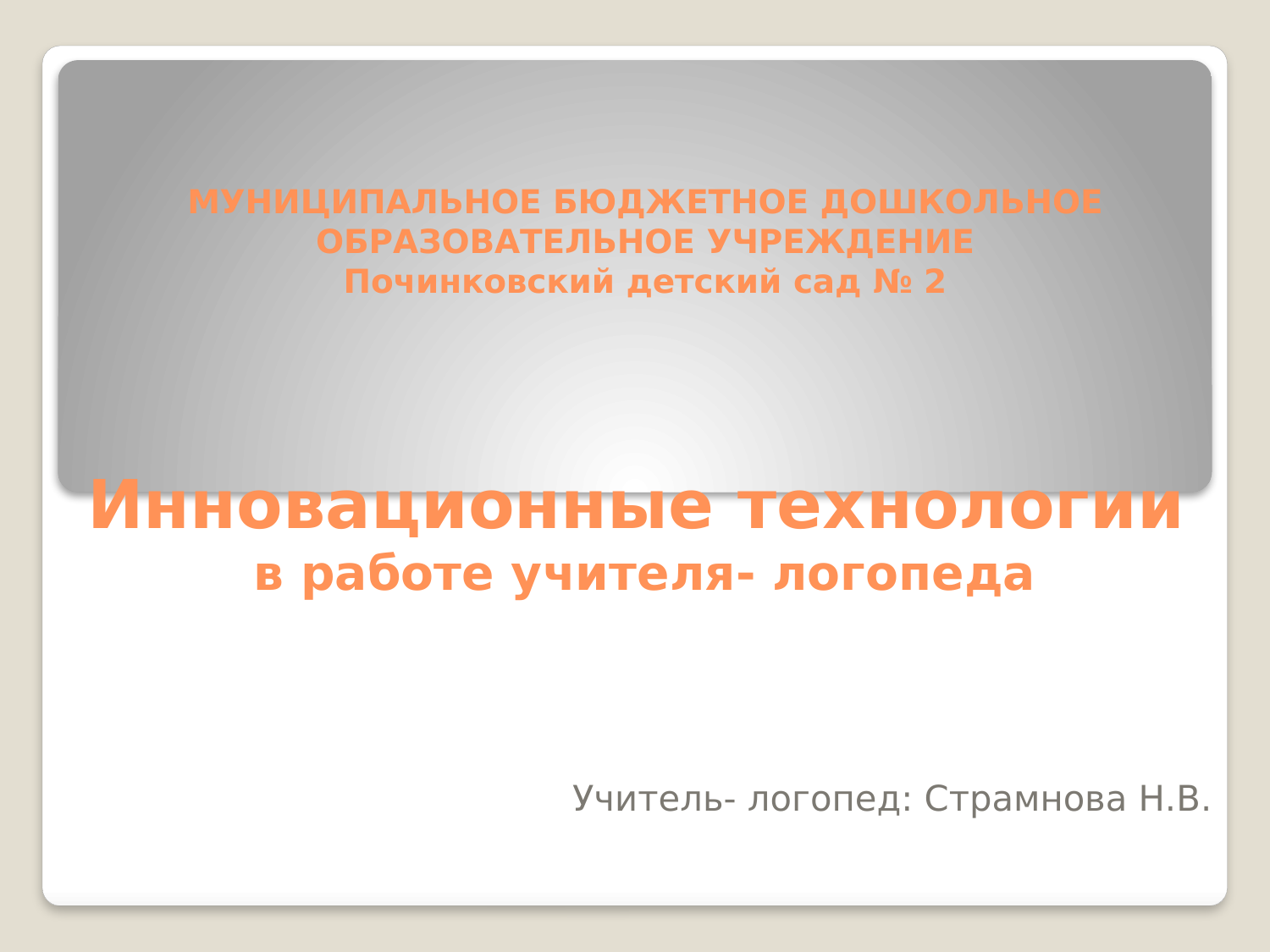

# МУНИЦИПАЛЬНОЕ БЮДЖЕТНОЕ ДОШКОЛЬНОЕ ОБРАЗОВАТЕЛЬНОЕ УЧРЕЖДЕНИЕ Починковский детский сад № 2 Инновационные технологии в работе учителя- логопеда
Учитель- логопед: Страмнова Н.В.